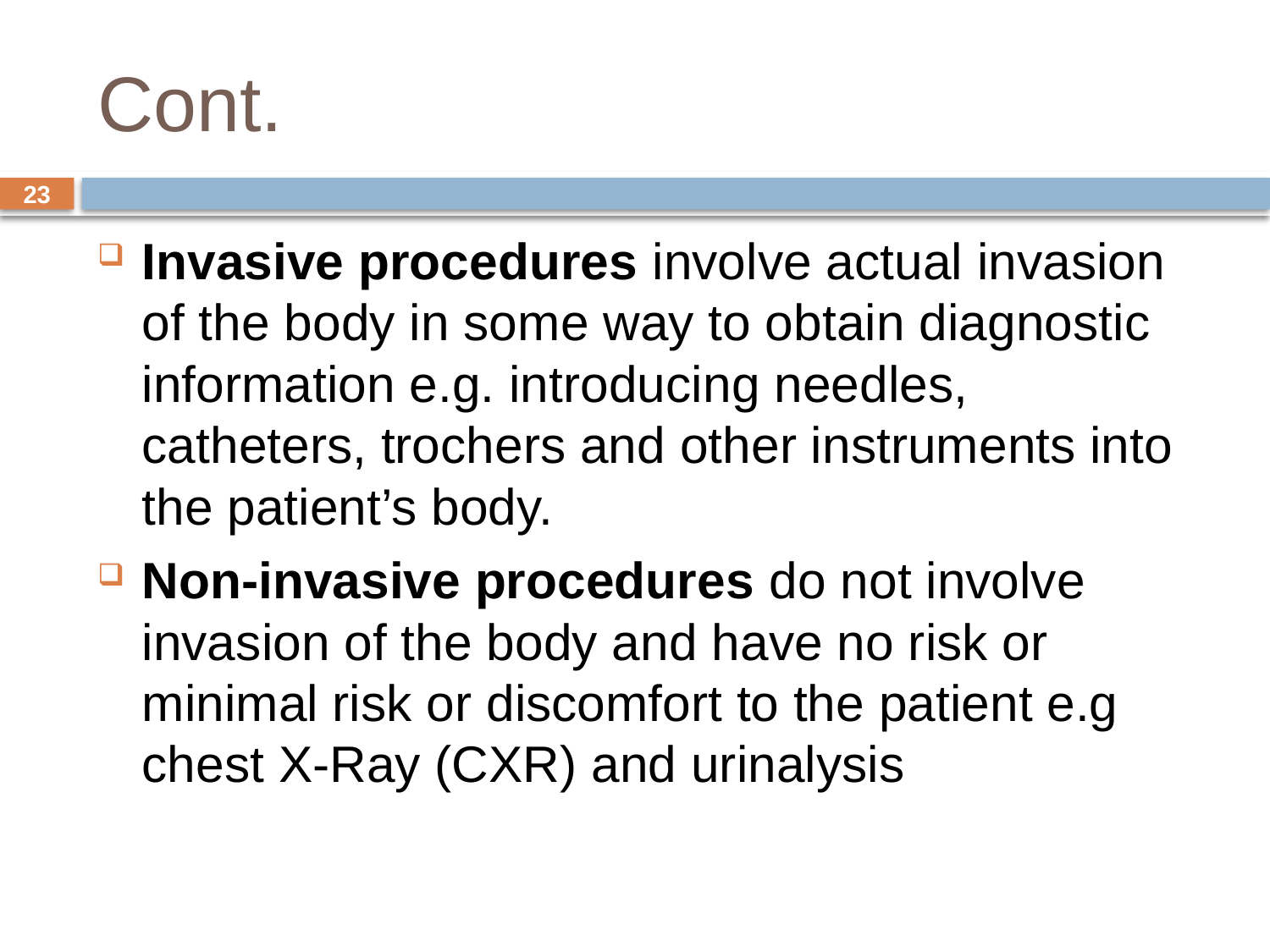

# Cont.
23
Invasive procedures involve actual invasion of the body in some way to obtain diagnostic information e.g. introducing needles, catheters, trochers and other instruments into the patient’s body.
Non-invasive procedures do not involve invasion of the body and have no risk or minimal risk or discomfort to the patient e.g chest X-Ray (CXR) and urinalysis